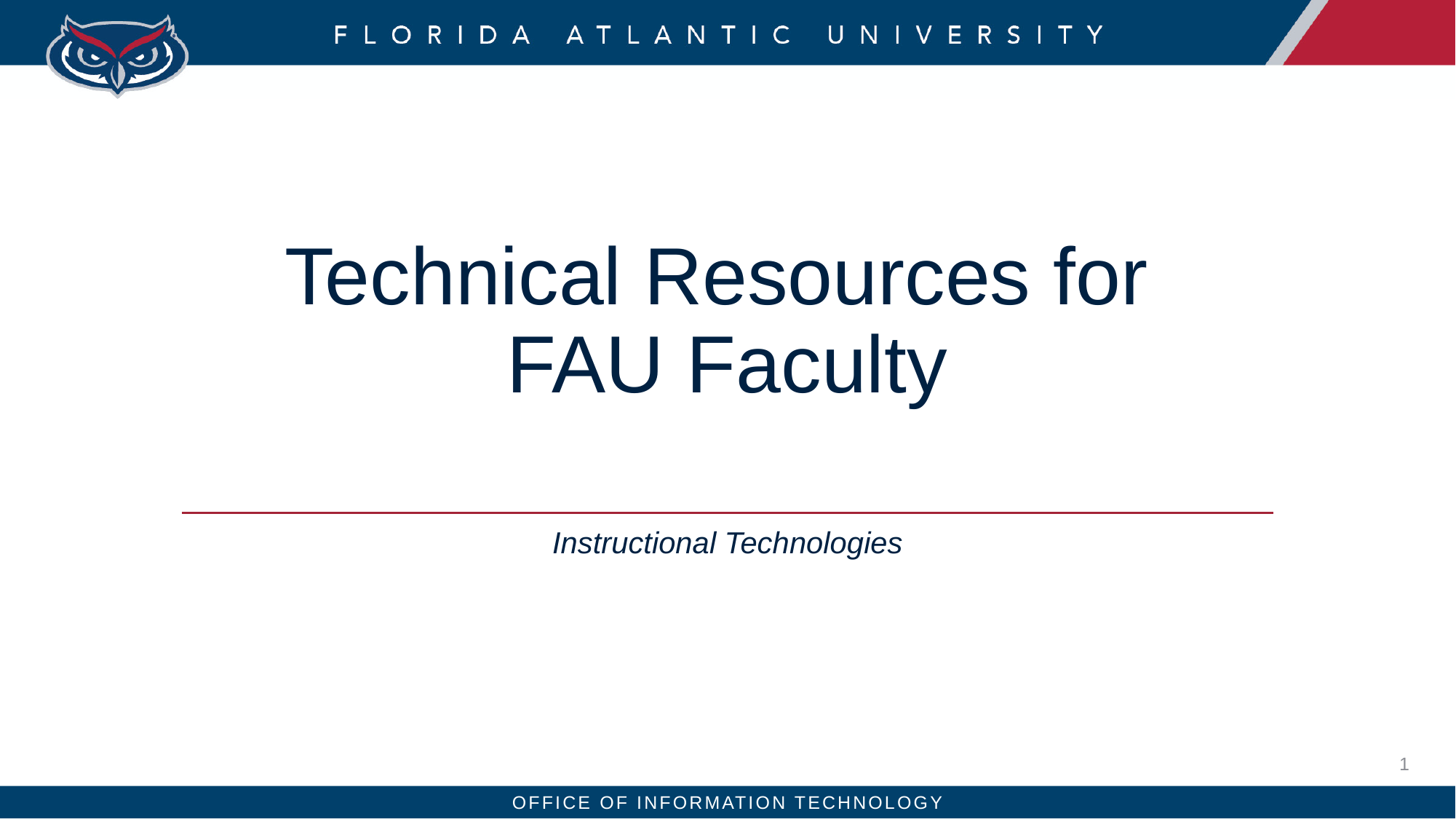

# Technical Resources for FAU Faculty
Instructional Technologies
1